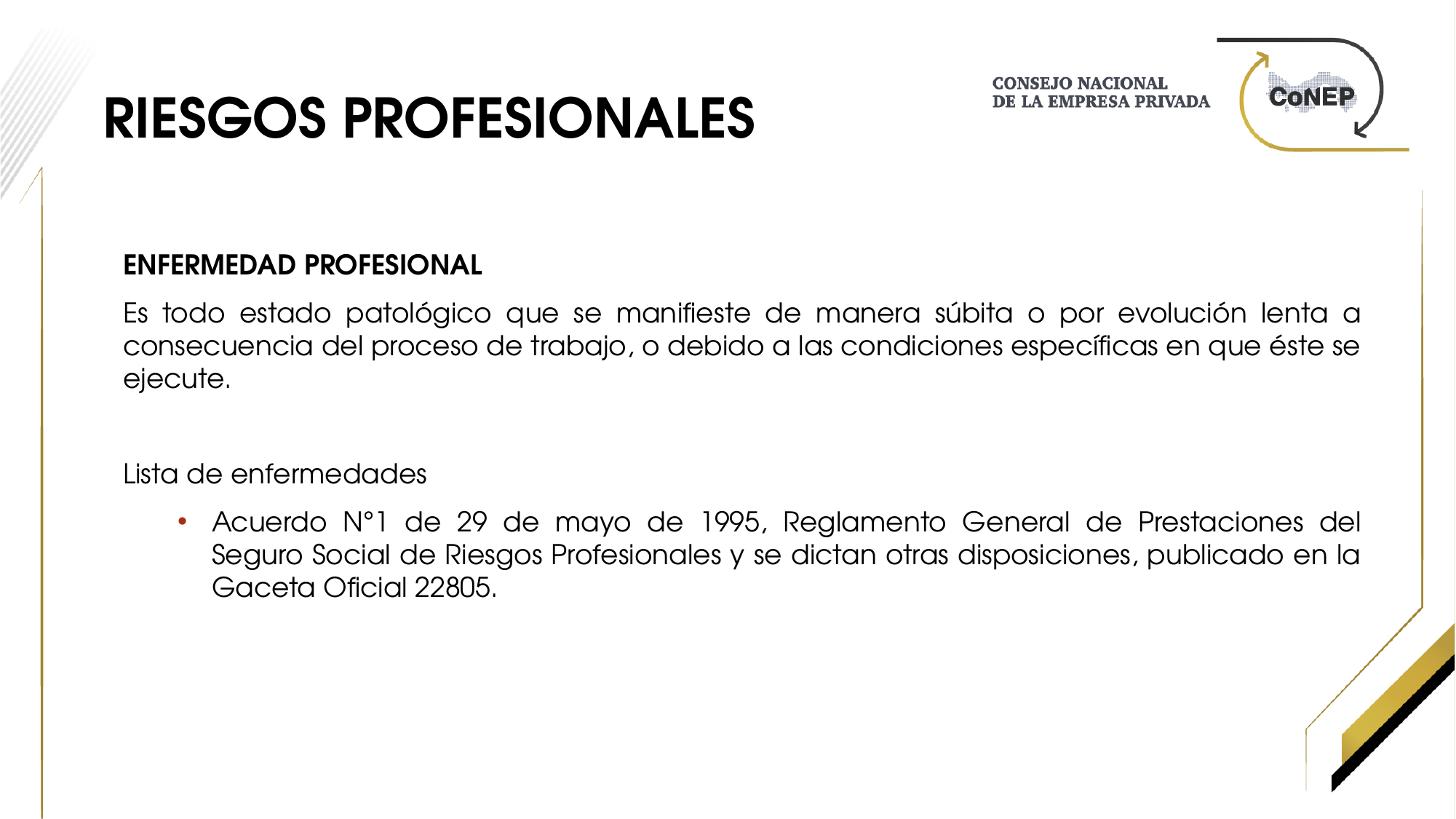

RIESGOS PROFESIONALES

ENFERMEDAD PROFESIONAL
Es todo estado patológico que se manifieste de manera súbita o por evolución lenta a consecuencia del proceso de trabajo, o debido a las condiciones específicas en que éste se ejecute.

Lista de enfermedades
Acuerdo N°1 de 29 de mayo de 1995, Reglamento General de Prestaciones del Seguro Social de Riesgos Profesionales y se dictan otras disposiciones, publicado en la Gaceta Oficial 22805.